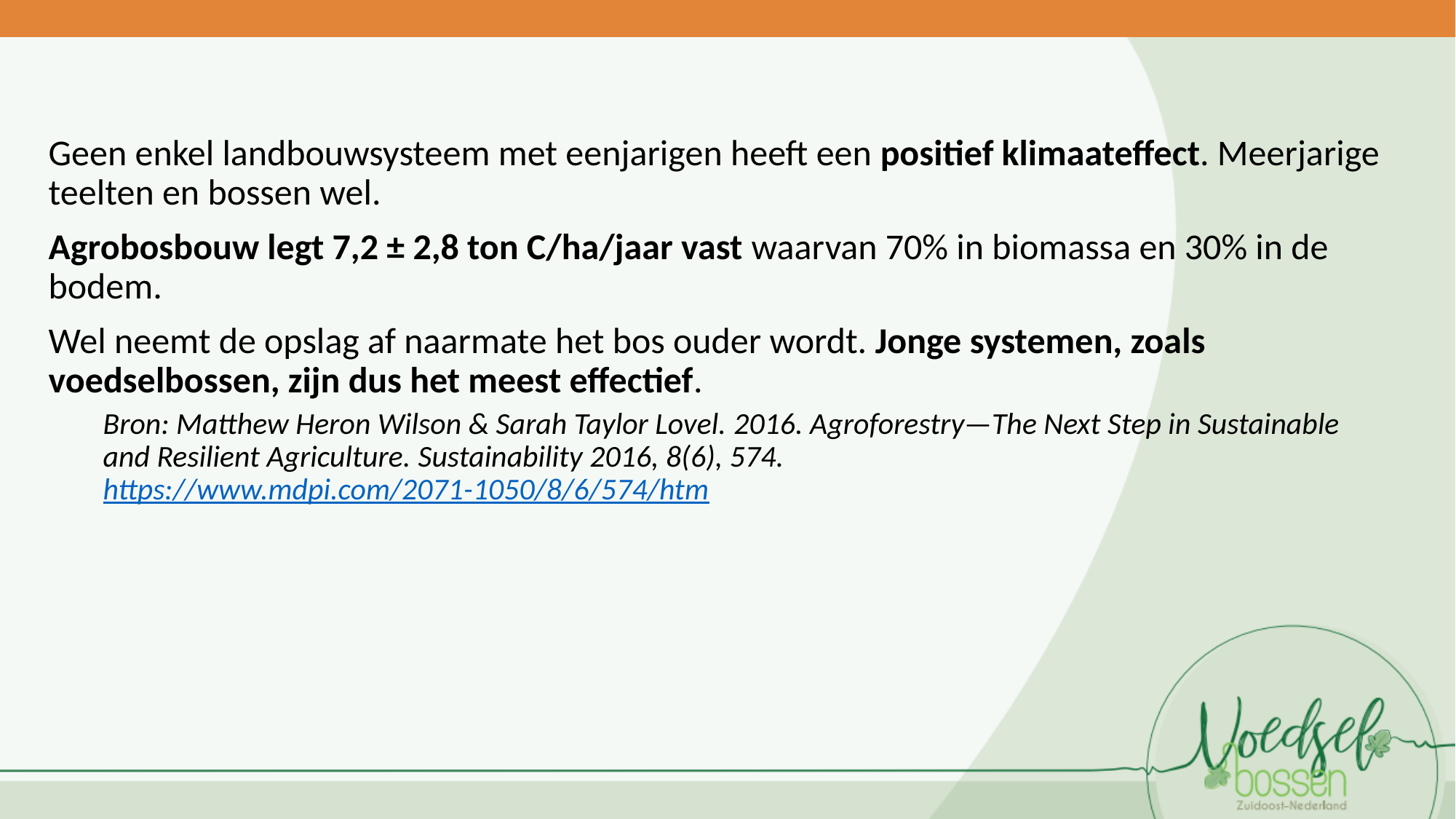

Geen enkel landbouwsysteem met eenjarigen heeft een positief klimaateffect. Meerjarige teelten en bossen wel.
Agrobosbouw legt 7,2 ± 2,8 ton C/ha/jaar vast waarvan 70% in biomassa en 30% in de bodem.
Wel neemt de opslag af naarmate het bos ouder wordt. Jonge systemen, zoals voedselbossen, zijn dus het meest effectief.
Bron: Matthew Heron Wilson & Sarah Taylor Lovel. 2016. Agroforestry—The Next Step in Sustainable and Resilient Agriculture. Sustainability 2016, 8(6), 574. https://www.mdpi.com/2071-1050/8/6/574/htm